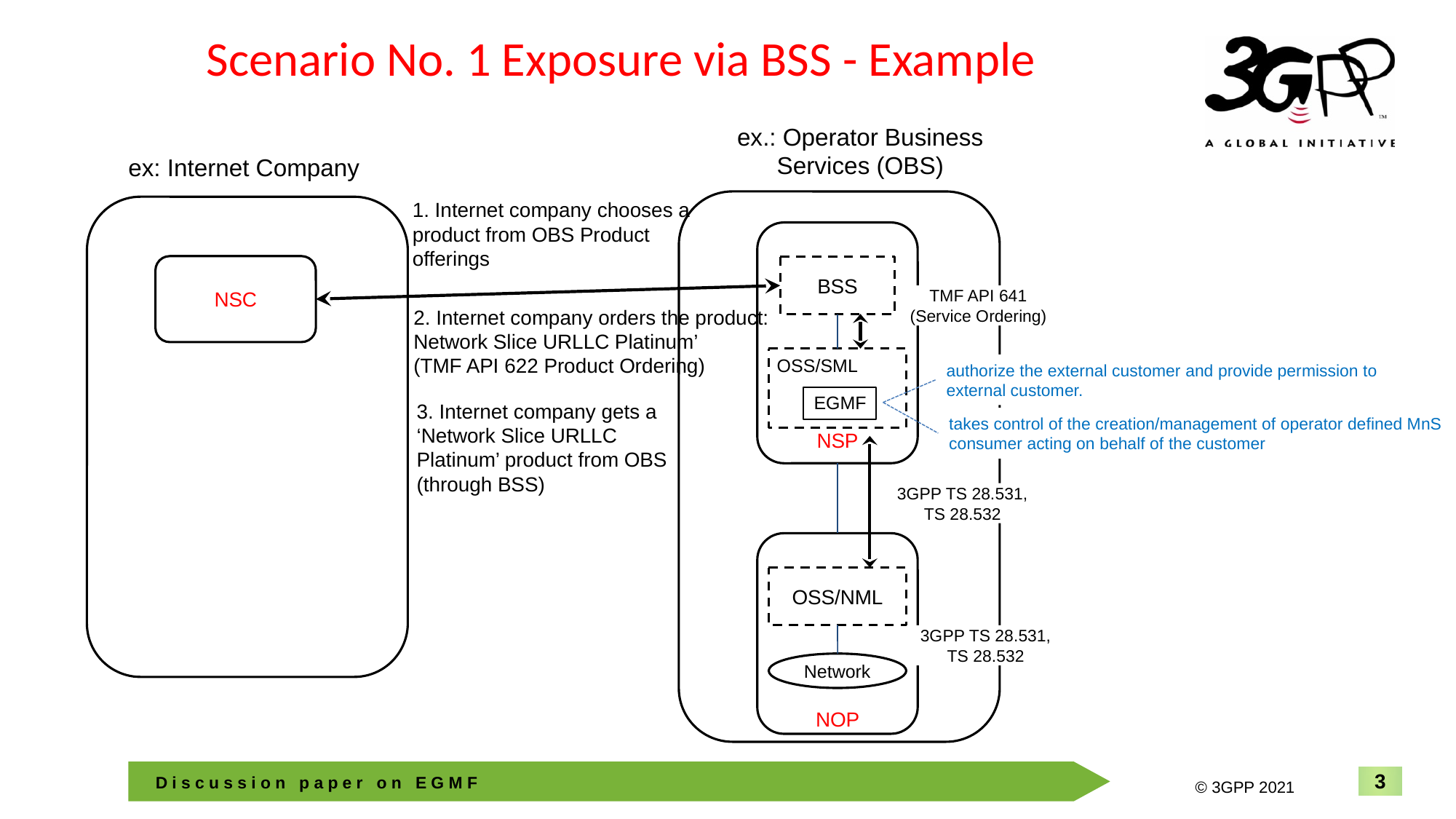

# Scenario No. 1 Exposure via BSS - Example
ex.: Operator Business
Services (OBS)
ex: Internet Company

1. Internet company chooses a product from OBS Product offerings

NSP
NSC
BSS
TMF API 641 (Service Ordering)
2. Internet company orders the product:
Network Slice URLLC Platinum’
(TMF API 622 Product Ordering)
OSS/SML

authorize the external customer and provide permission to external customer.
EGMF

3. Internet company gets a ‘Network Slice URLLC Platinum’ product from OBS (through BSS)
takes control of the creation/management of operator defined MnS consumer acting on behalf of the customer
3GPP TS 28.531, TS 28.532

NOP
OSS/NML
3GPP TS 28.531, TS 28.532
Network